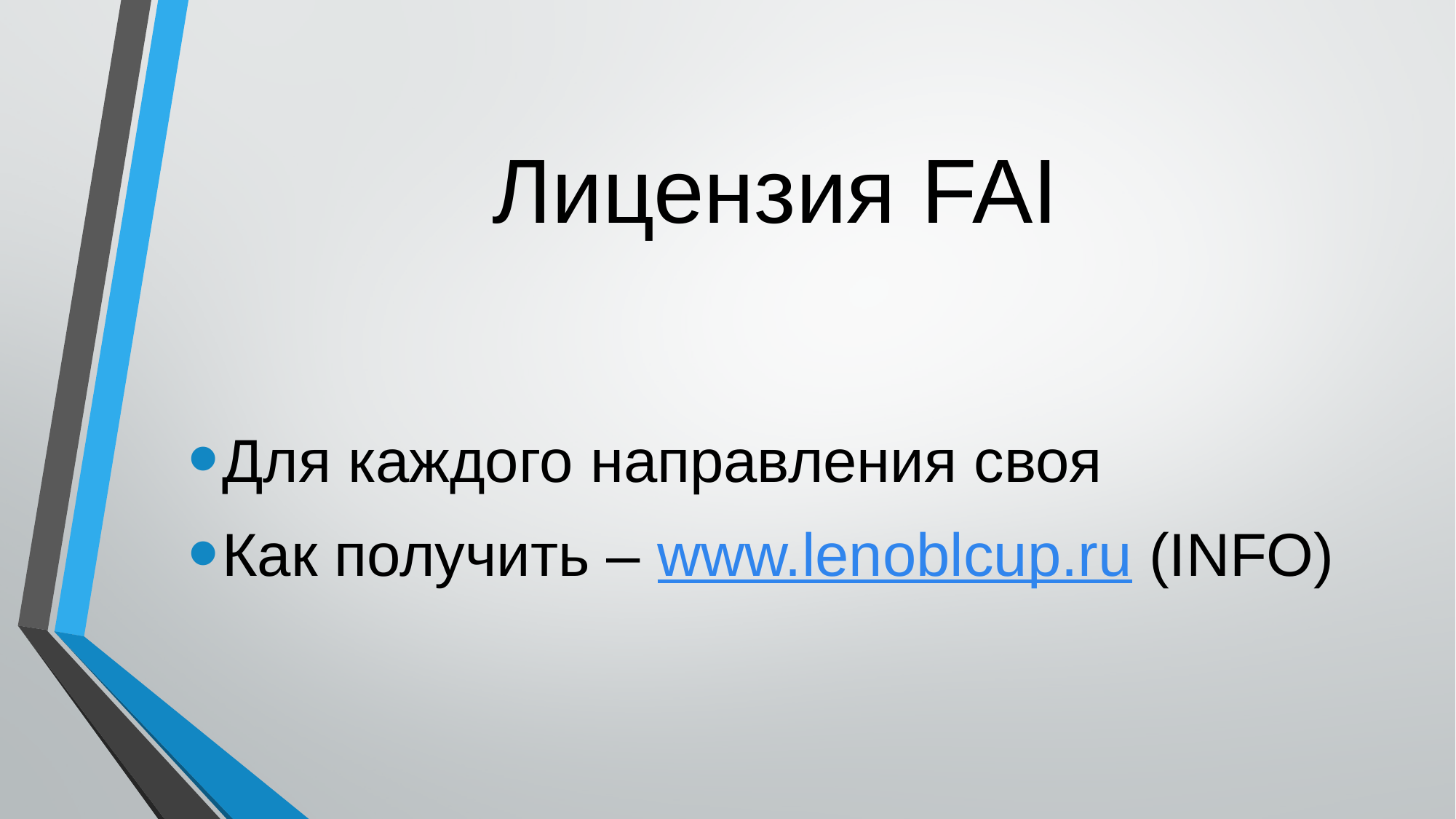

# Лицензия FAI
Для каждого направления своя
Как получить – www.lenoblcup.ru (INFO)